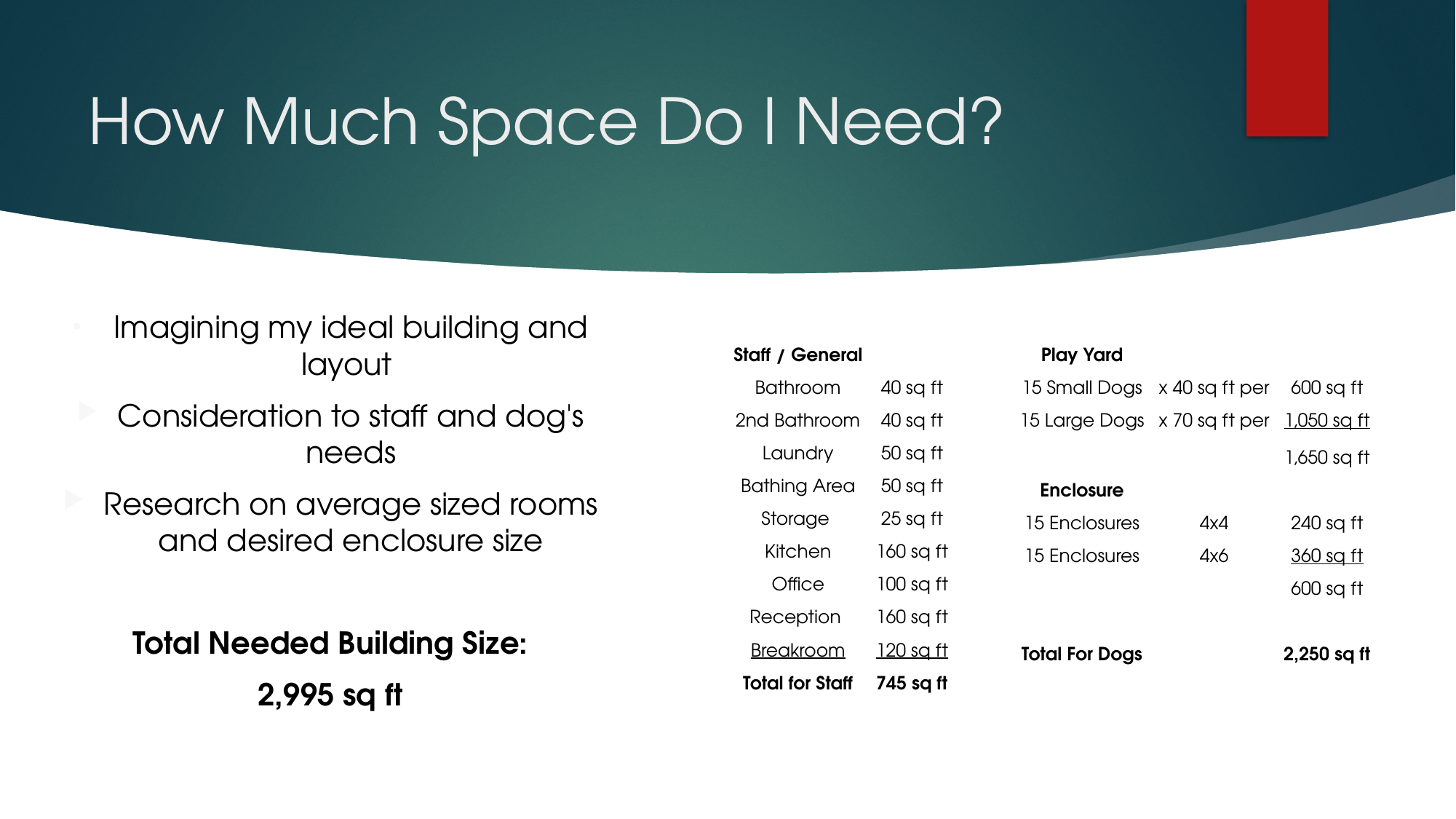

# How Much Space Do I Need?

Imagining my ideal building and layout
Consideration to staff and dog's needs
Research on average sized rooms and desired enclosure size

Total Needed Building Size:
2,995 sq ft

| Staff / General |  |  | Play Yard |  |  |
| --- | --- | --- | --- | --- | --- |
| Bathroom | 40 sq ft |  | 15 Small Dogs | x 40 sq ft per | 600 sq ft |
| 2nd Bathroom | 40 sq ft |  | 15 Large Dogs | x 70 sq ft per | 1,050 sq ft |
| Laundry | 50 sq ft |  |  |  | 1,650 sq ft |
| Bathing Area | 50 sq ft |  | Enclosure |  |  |
| Storage | 25 sq ft |  | 15 Enclosures | 4x4 | 240 sq ft |
| Kitchen | 160 sq ft |  | 15 Enclosures | 4x6 | 360 sq ft |
| Office | 100 sq ft |  |  |  | 600 sq ft |
| Reception | 160 sq ft |  |  |  |  |
| Breakroom | 120 sq ft |  | Total For Dogs |  | 2,250 sq ft |
| Total for Staff | 745 sq ft |  |  |  |  |